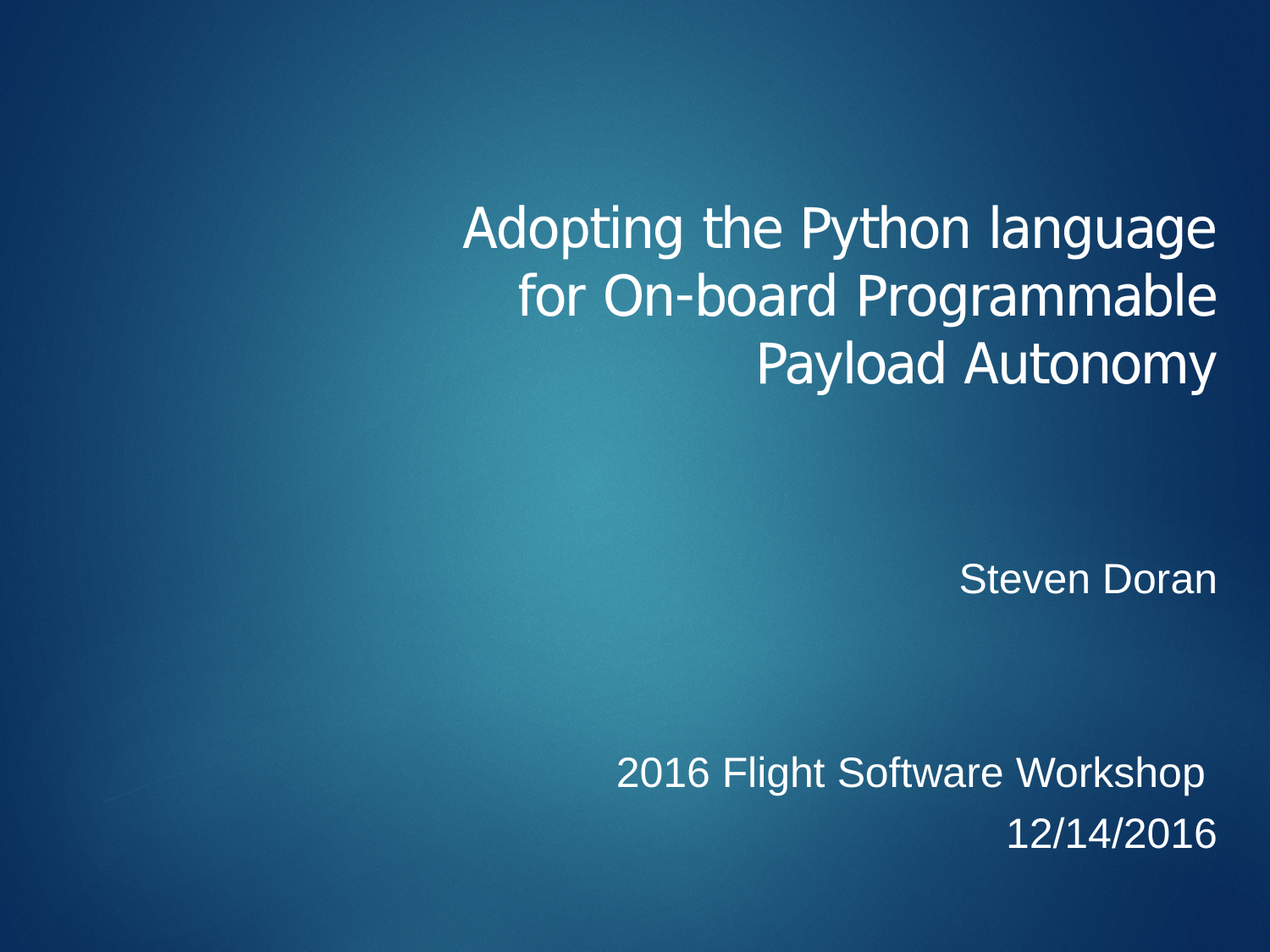

Adopting the Python language for On-board Programmable Payload Autonomy
Steven Doran
2016 Flight Software Workshop
12/14/2016